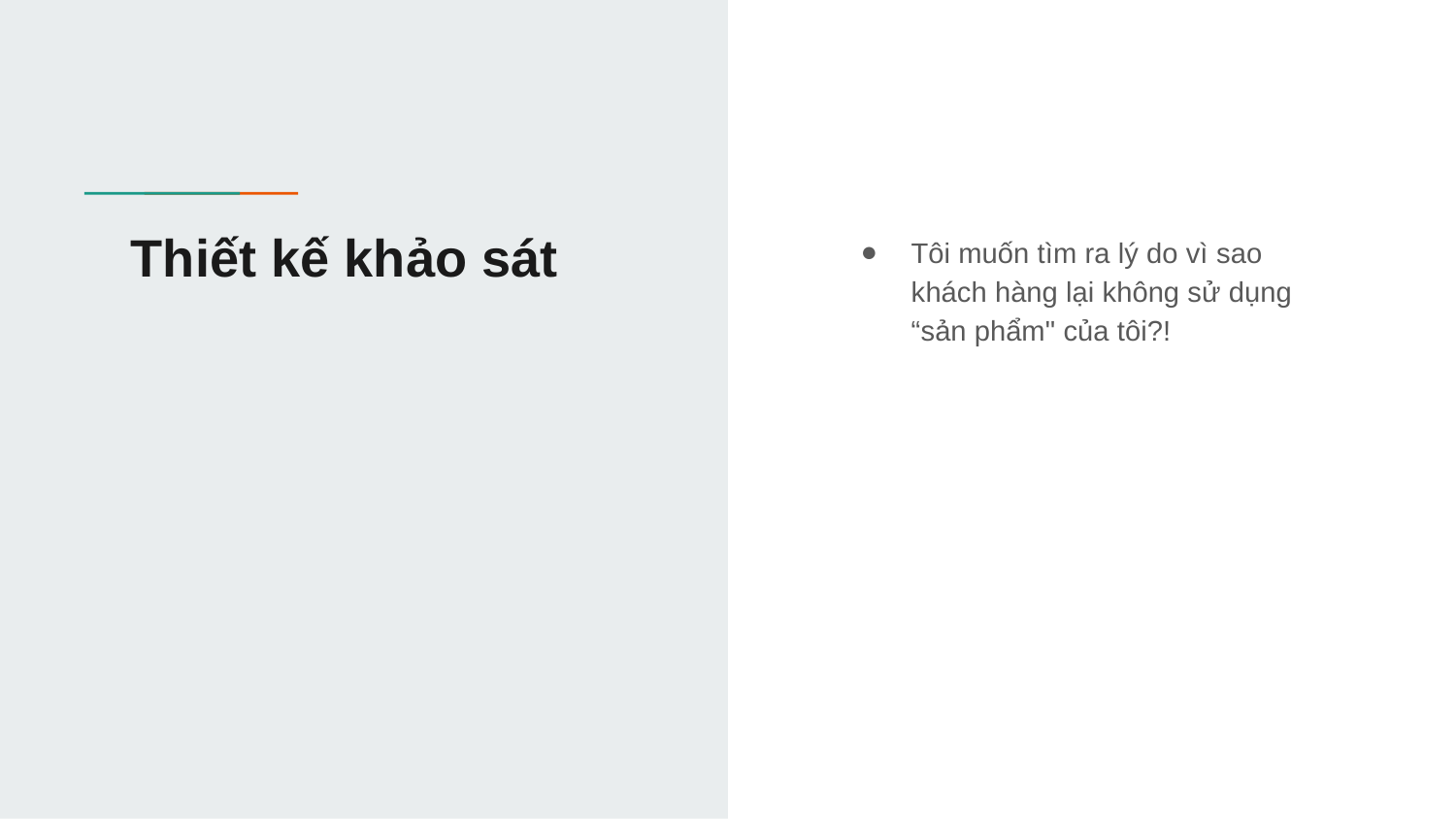

# Thiết kế khảo sát
Tôi muốn tìm ra lý do vì sao khách hàng lại không sử dụng “sản phẩm" của tôi?!